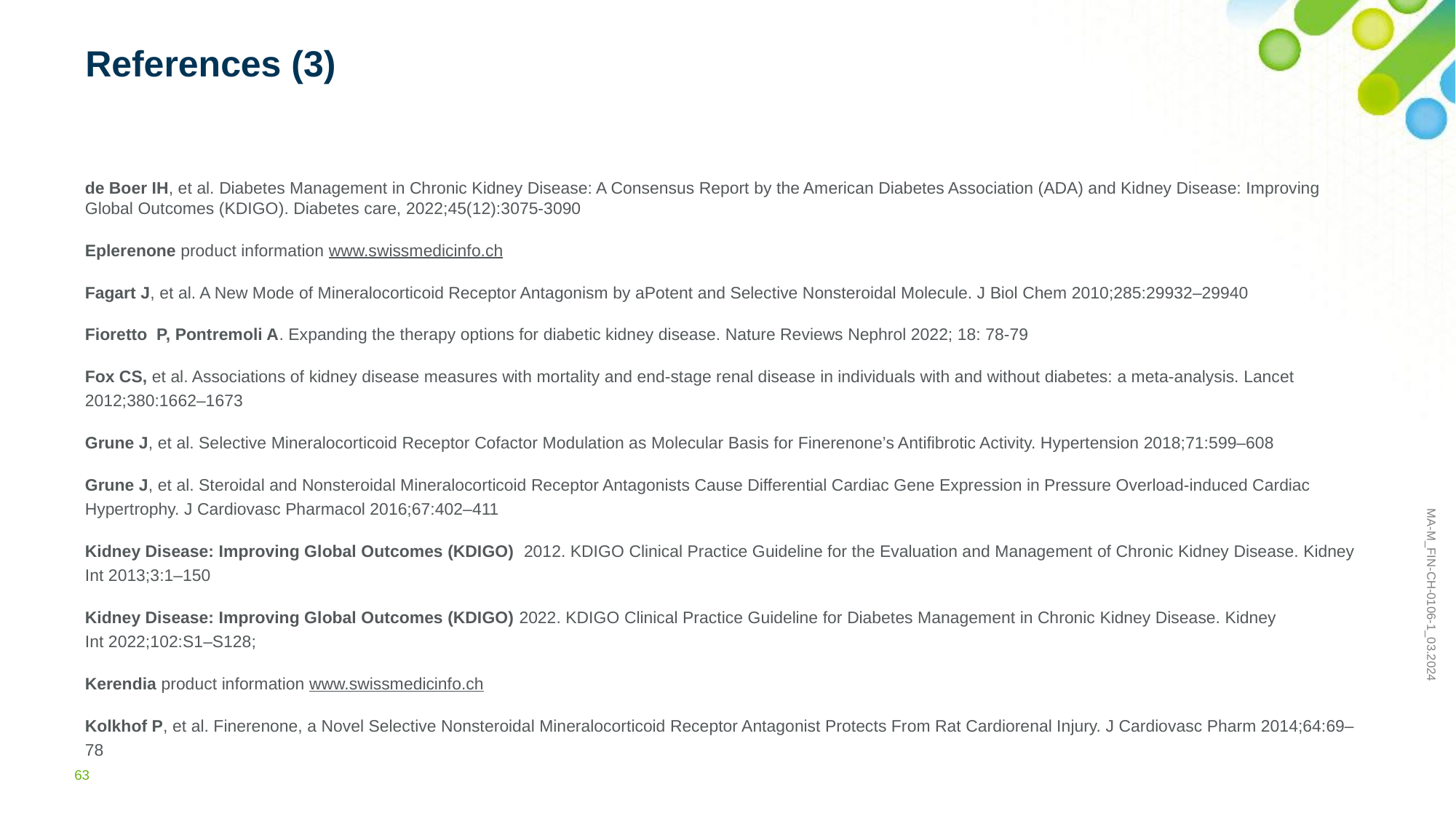

# References (3)
de Boer IH, et al. Diabetes Management in Chronic Kidney Disease: A Consensus Report by the American Diabetes Association (ADA) and Kidney Disease: Improving Global Outcomes (KDIGO). Diabetes care, 2022;45(12):3075-3090
Eplerenone product information www.swissmedicinfo.ch
Fagart J, et al. A New Mode of Mineralocorticoid Receptor Antagonism by aPotent and Selective Nonsteroidal Molecule. J Biol Chem 2010;285:29932–29940
Fioretto  P, Pontremoli A. Expanding the therapy options for diabetic kidney disease. Nature Reviews Nephrol 2022; 18: 78-79
Fox CS, et al. Associations of kidney disease measures with mortality and end-stage renal disease in individuals with and without diabetes: a meta-analysis. Lancet 2012;380:1662–1673
Grune J, et al. Selective Mineralocorticoid Receptor Cofactor Modulation as Molecular Basis for Finerenone’s Antifibrotic Activity. Hypertension 2018;71:599–608
Grune J, et al. Steroidal and Nonsteroidal Mineralocorticoid Receptor Antagonists Cause Differential Cardiac Gene Expression in Pressure Overload-induced Cardiac Hypertrophy. J Cardiovasc Pharmacol 2016;67:402–411
Kidney Disease: Improving Global Outcomes (KDIGO)  2012. KDIGO Clinical Practice Guideline for the Evaluation and Management of Chronic Kidney Disease. Kidney Int 2013;3:1–150
Kidney Disease: Improving Global Outcomes (KDIGO) 2022. KDIGO Clinical Practice Guideline for Diabetes Management in Chronic Kidney Disease. Kidney Int 2022;102:S1–S128;
Kerendia product information www.swissmedicinfo.ch
Kolkhof P, et al. Finerenone, a Novel Selective Nonsteroidal Mineralocorticoid Receptor Antagonist Protects From Rat Cardiorenal Injury. J Cardiovasc Pharm 2014;64:69–78

63